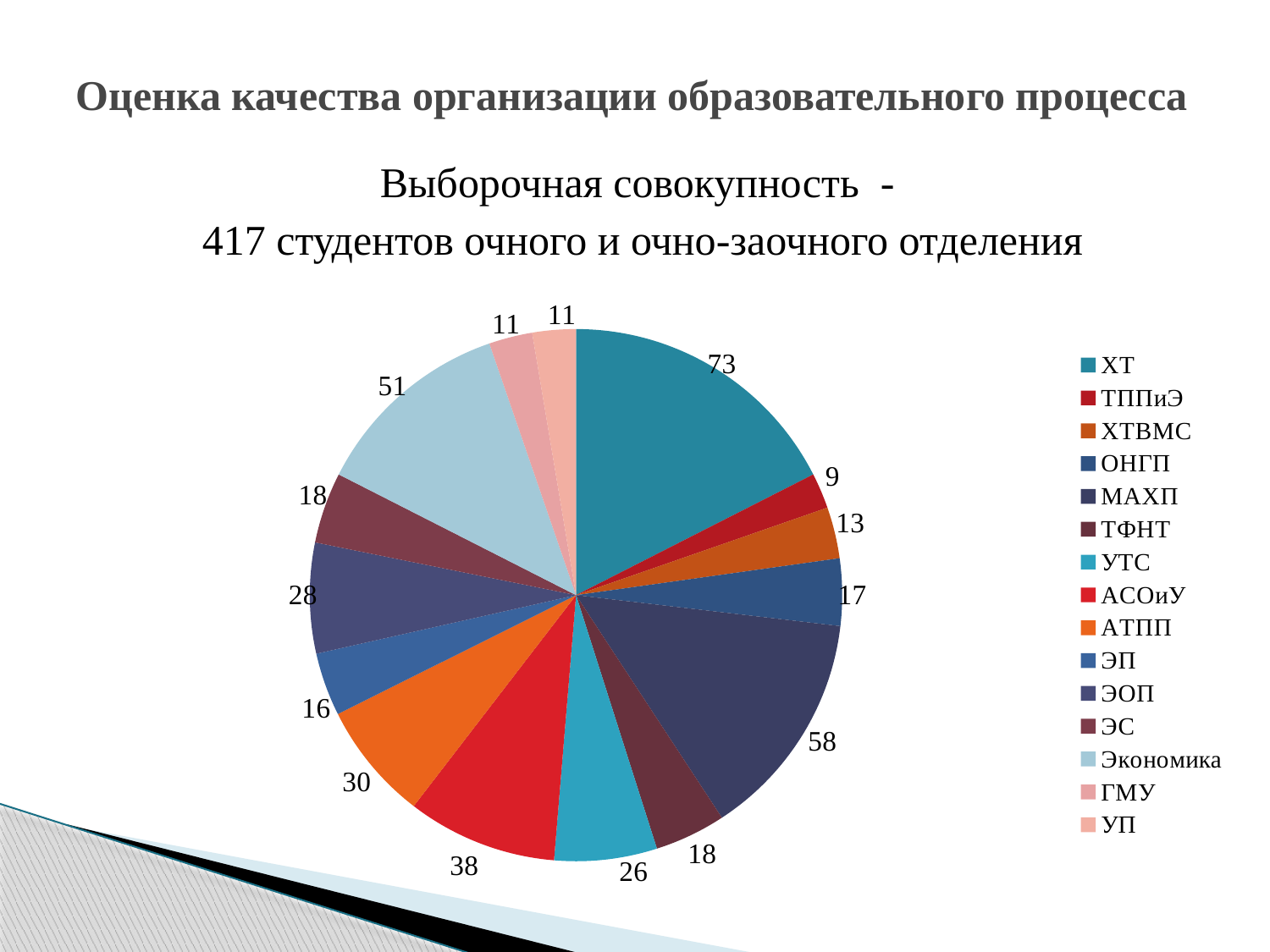

# Оценка качества организации образовательного процесса
Выборочная совокупность  -
417 студентов очного и очно-заочного отделения

### Chart

| Category | Столбец1 |
|---|---|
| ХТ | 73.0 |
| ТППиЭ | 9.0 |
| ХТВМС | 13.0 |
| ОНГП | 17.0 |
| МАХП | 58.0 |
| ТФНТ | 18.0 |
| УТС | 26.0 |
| АСОиУ | 38.0 |
| АТПП | 30.0 |
| ЭП | 16.0 |
| ЭОП | 28.0 |
| ЭС | 18.0 |
| Экономика | 51.0 |
| ГМУ | 11.0 |
| УП | 11.0 |